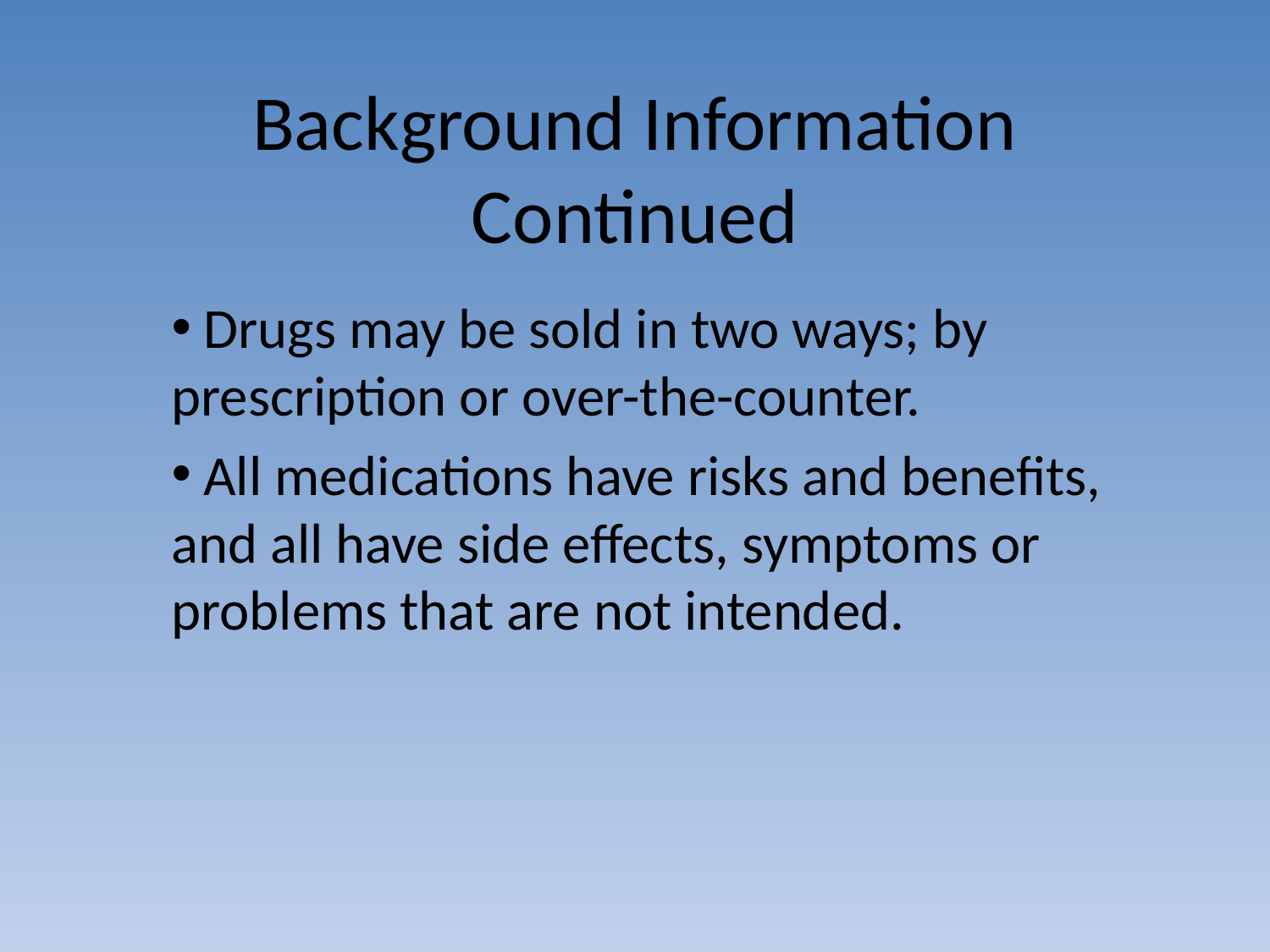

# Background Information Continued
 Drugs may be sold in two ways; by prescription or over-the-counter.
 All medications have risks and benefits, and all have side effects, symptoms or problems that are not intended.